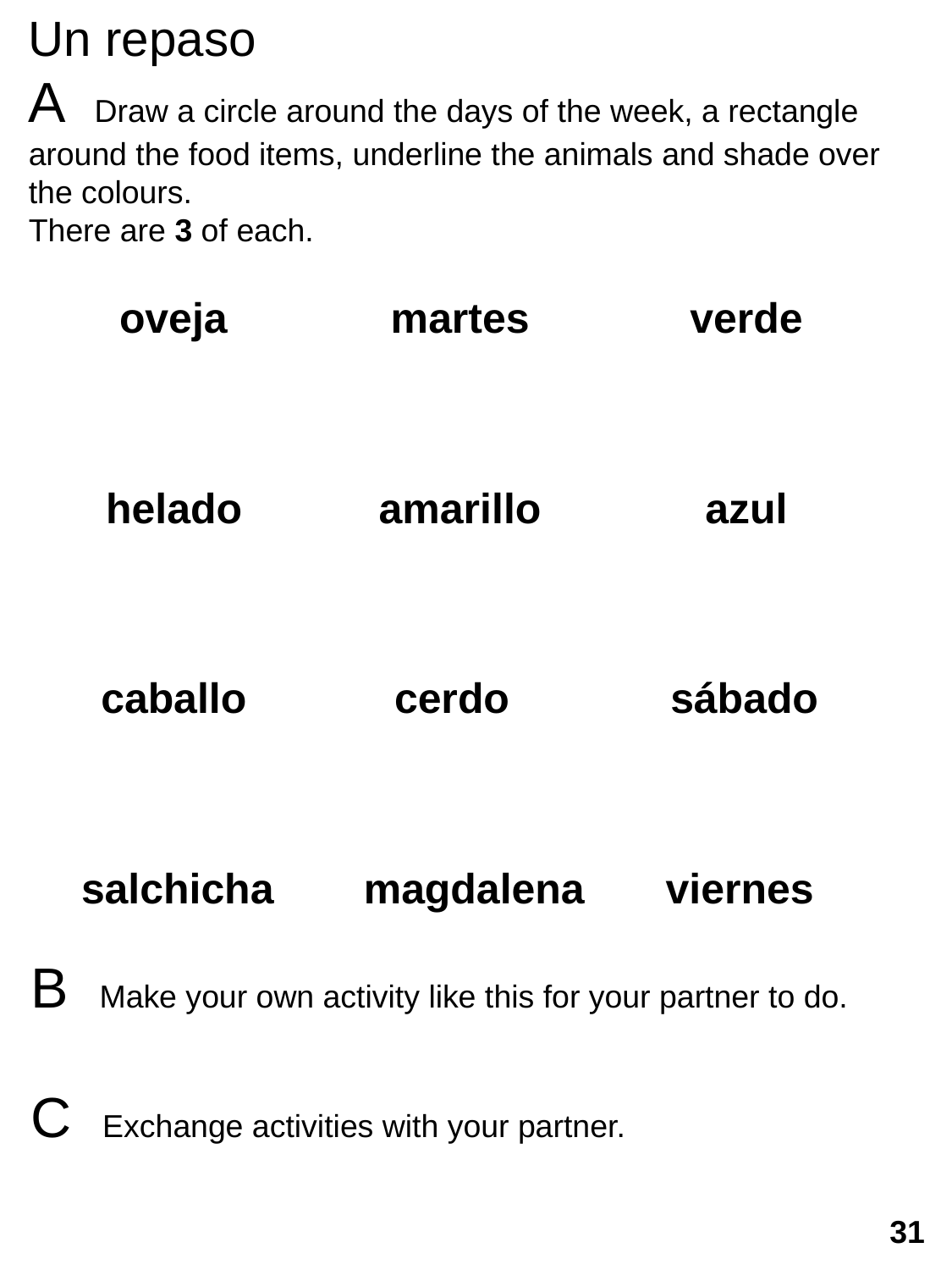

Un repaso
A  Draw a circle around the days of the week, a rectangle around the food items, underline the animals and shade over the colours.
There are 3 of each.
|  |  |  |
| --- | --- | --- |
|  |  |  |
|  |  |  |
|  |  |  |
verde
oveja
martes
azul
amarillo
helado
cerdo
sábado
caballo
viernes
magdalena
salchicha
B  Make your own activity like this for your partner to do.
C  Exchange activities with your partner.
31